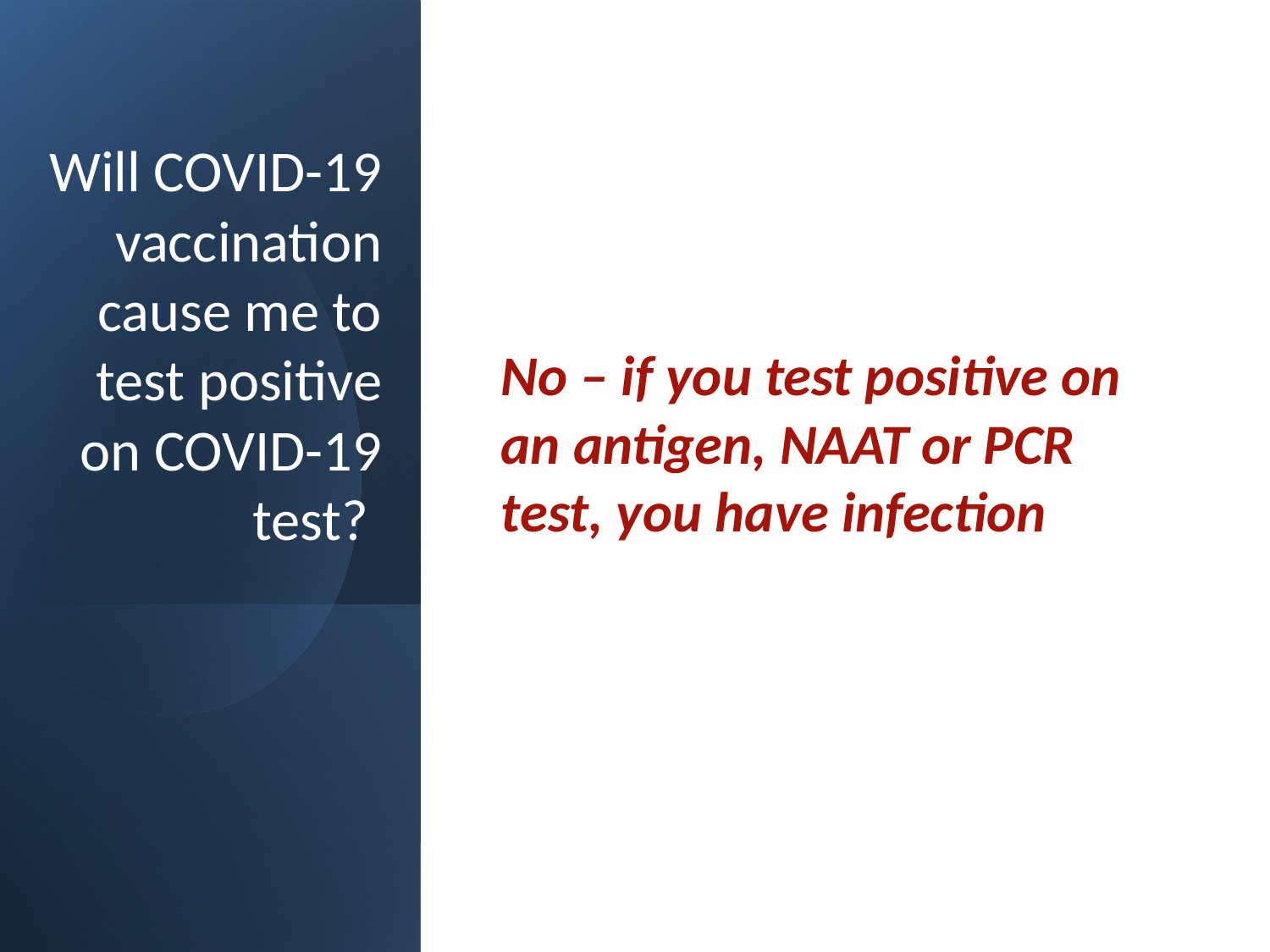

# Will COVID-19 vaccination cause me to test positive on COVID-19 test?
No – if you test positive on an antigen, NAAT or PCR test, you have infection